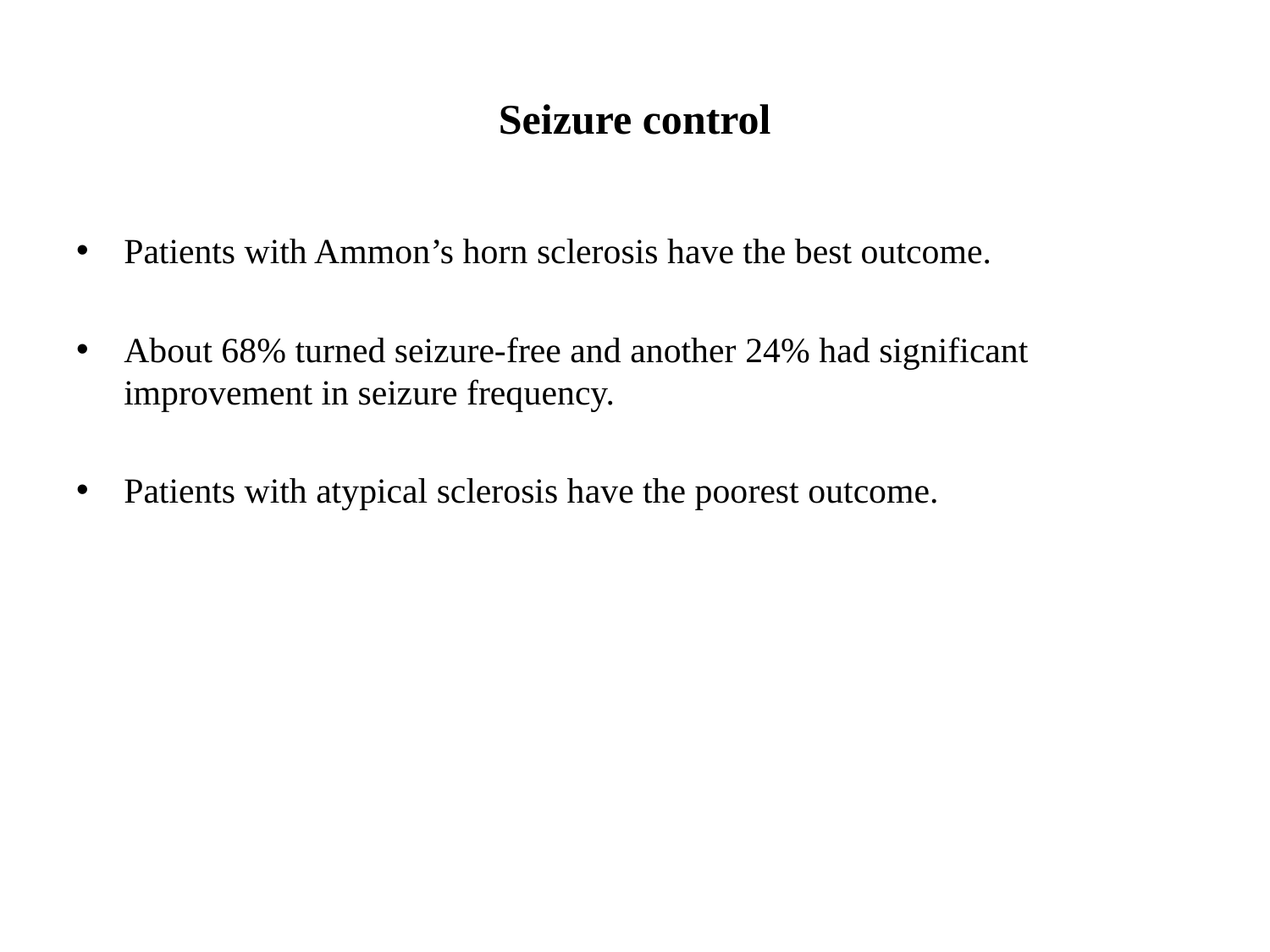

# Seizure control
Patients with Ammon’s horn sclerosis have the best outcome.

About 68% turned seizure-free and another 24% had significant improvement in seizure frequency.

Patients with atypical sclerosis have the poorest outcome.